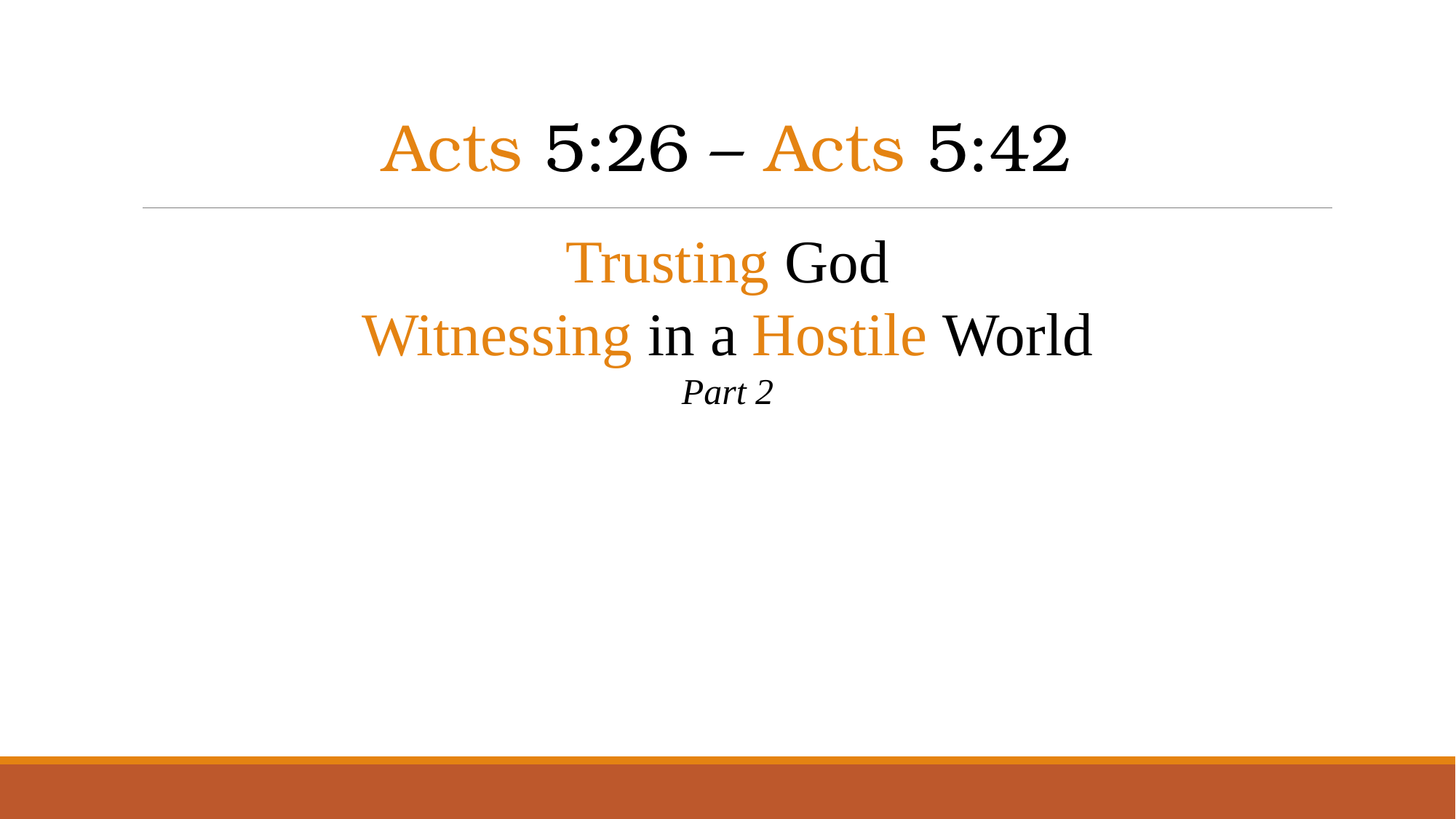

Acts 5:26 – Acts 5:42
Trusting God
Witnessing in a Hostile World
Part 2